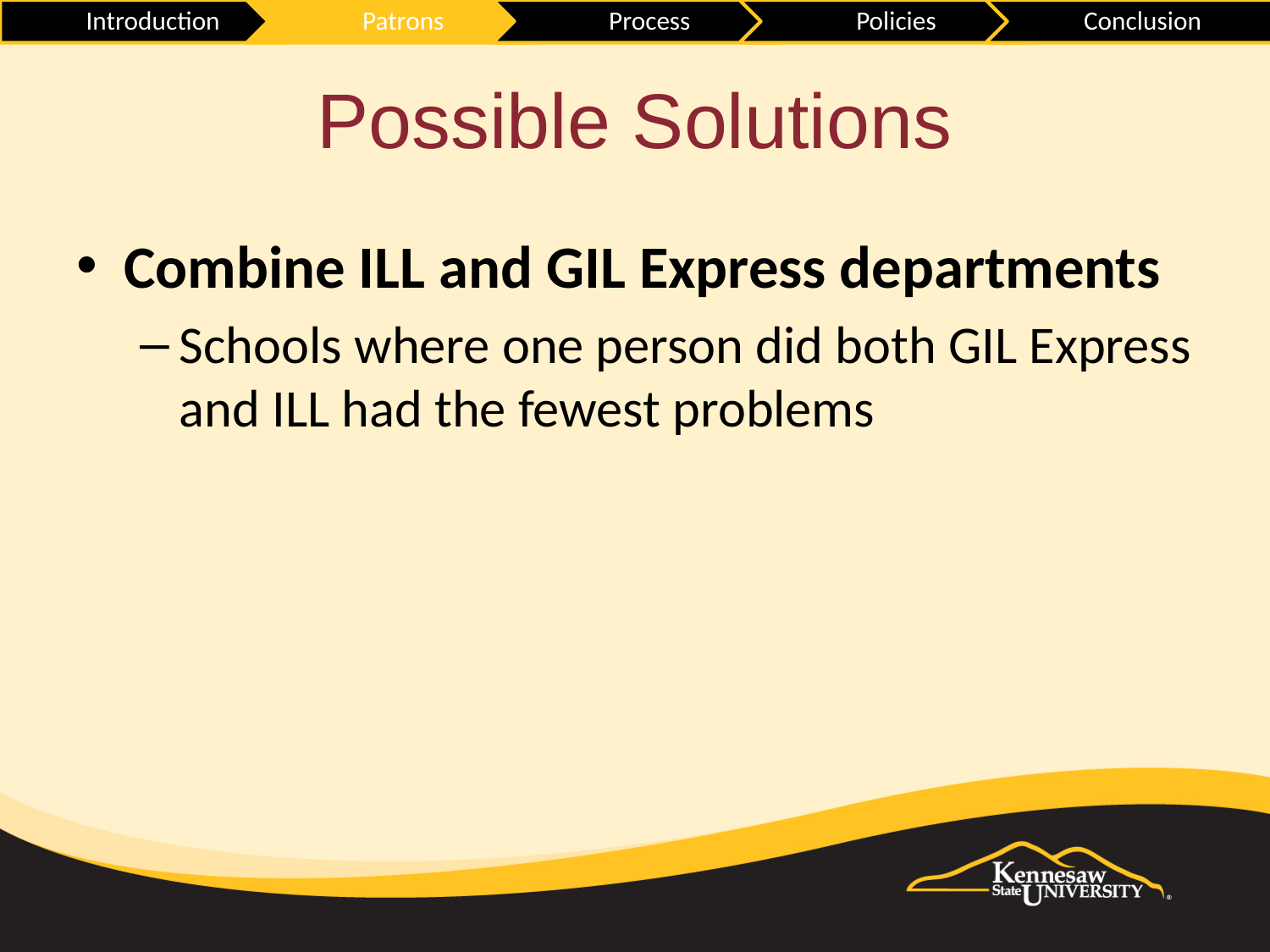

Introduction
Patrons
Process
Policies
Conclusion
# Possible Solutions
Combine ILL and GIL Express departments
Schools where one person did both GIL Express and ILL had the fewest problems